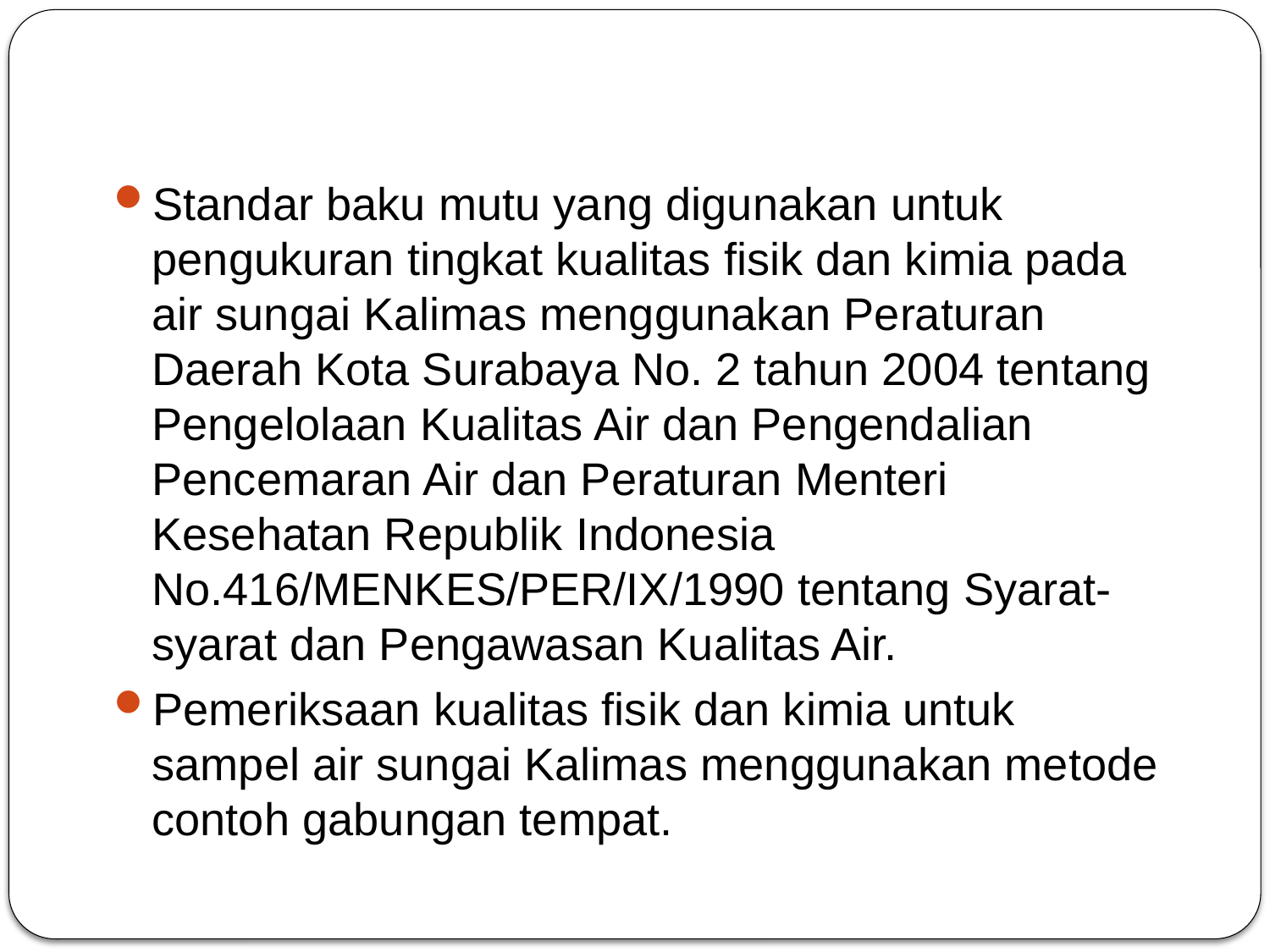

Standar baku mutu yang digunakan untuk pengukuran tingkat kualitas fisik dan kimia pada air sungai Kalimas menggunakan Peraturan Daerah Kota Surabaya No. 2 tahun 2004 tentang Pengelolaan Kualitas Air dan Pengendalian Pencemaran Air dan Peraturan Menteri Kesehatan Republik Indonesia No.416/MENKES/PER/IX/1990 tentang Syarat-syarat dan Pengawasan Kualitas Air.
Pemeriksaan kualitas fisik dan kimia untuk sampel air sungai Kalimas menggunakan metode contoh gabungan tempat.